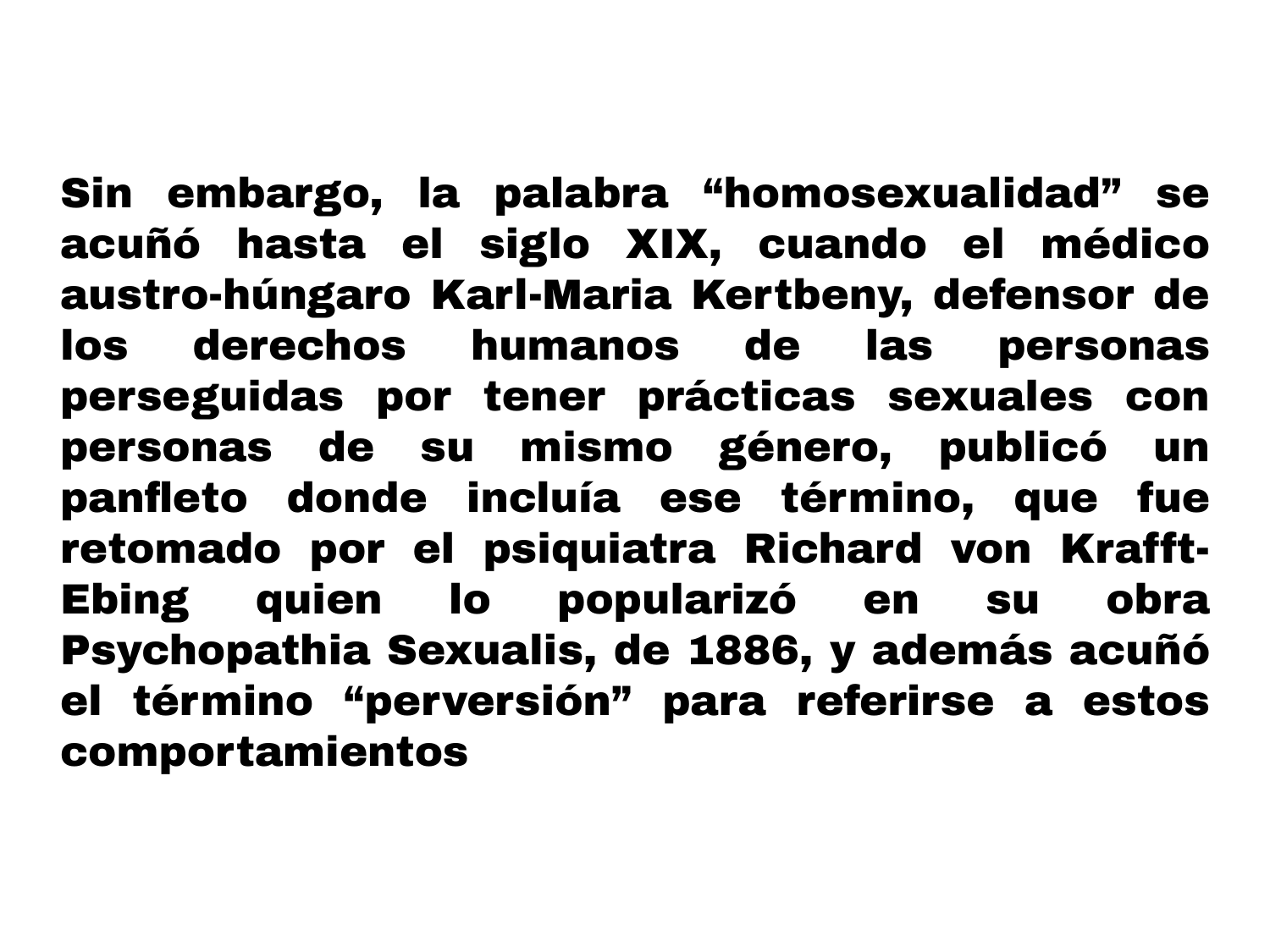

Sin embargo, la palabra “homosexualidad” se acuñó hasta el siglo XIX, cuando el médico austro-húngaro Karl-Maria Kertbeny, defensor de los derechos humanos de las personas perseguidas por tener prácticas sexuales con personas de su mismo género, publicó un panfleto donde incluía ese término, que fue retomado por el psiquiatra Richard von Krafft-Ebing quien lo popularizó en su obra Psychopathia Sexualis, de 1886, y además acuñó el término “perversión” para referirse a estos comportamientos